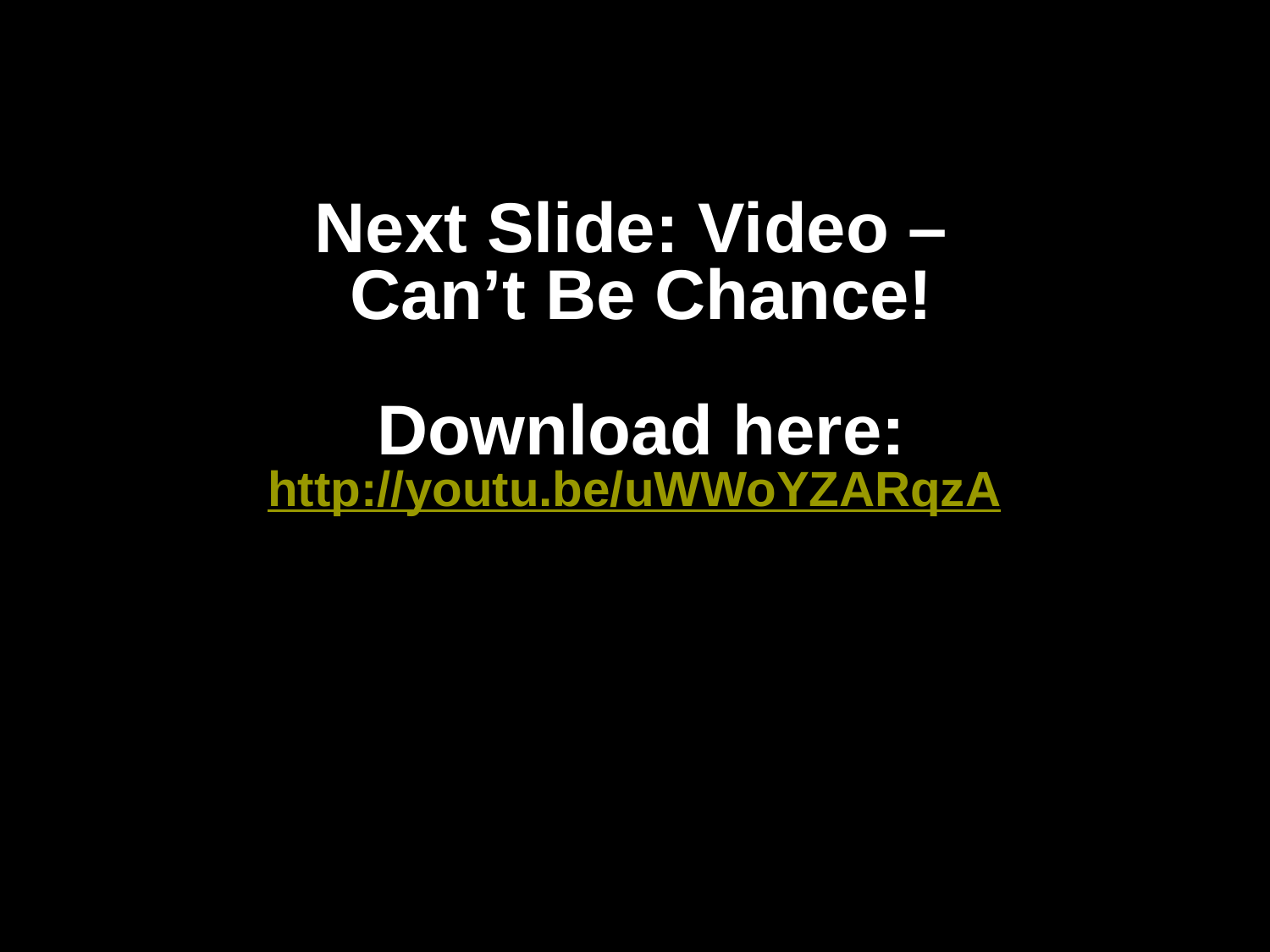

# Next Slide: Video – Can’t Be Chance! Download here: http://youtu.be/uWWoYZARqzA